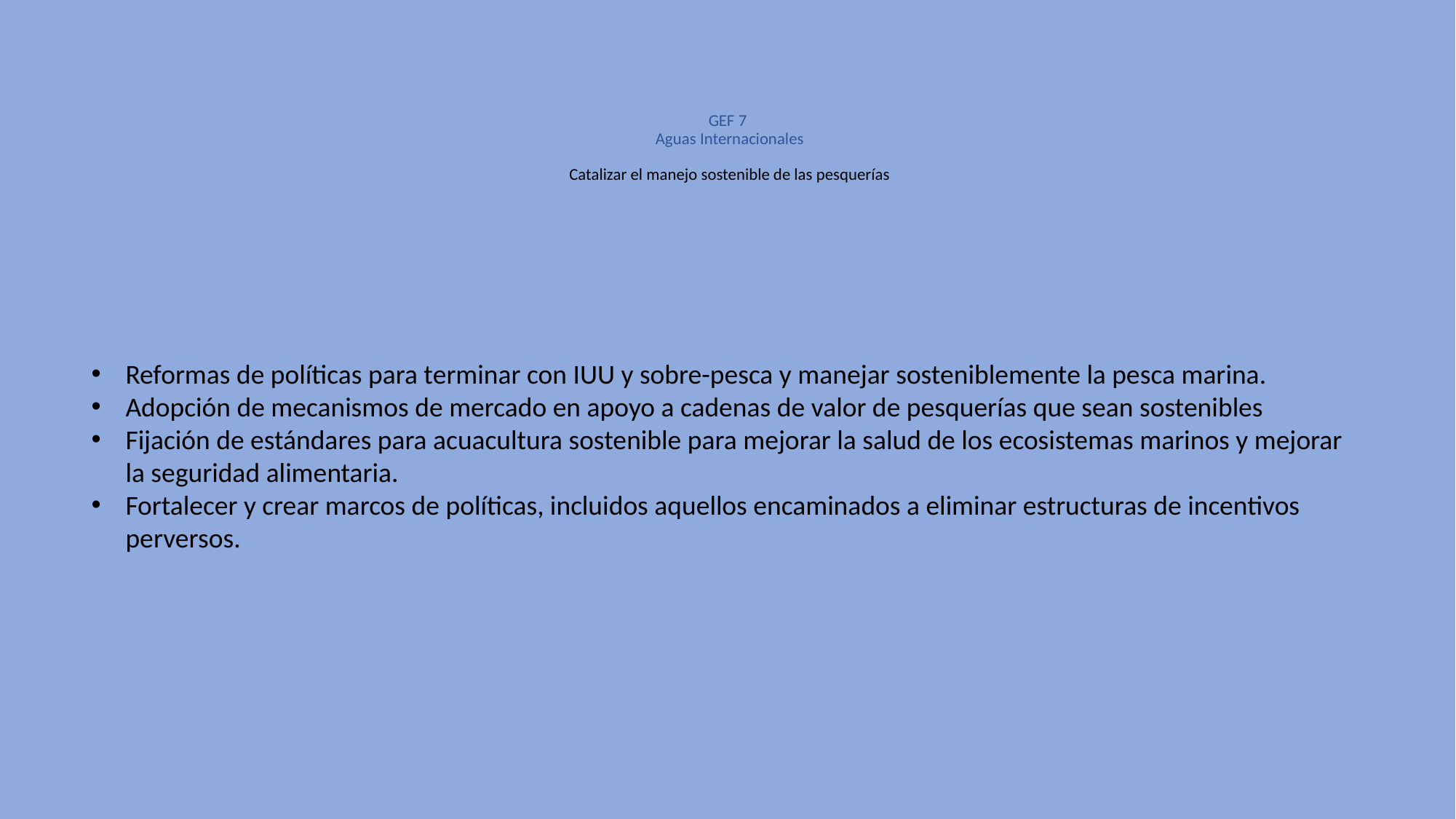

# GEF 7 Aguas Internacionales Catalizar el manejo sostenible de las pesquerías
Reformas de políticas para terminar con IUU y sobre-pesca y manejar sosteniblemente la pesca marina.
Adopción de mecanismos de mercado en apoyo a cadenas de valor de pesquerías que sean sostenibles
Fijación de estándares para acuacultura sostenible para mejorar la salud de los ecosistemas marinos y mejorar la seguridad alimentaria.
Fortalecer y crear marcos de políticas, incluidos aquellos encaminados a eliminar estructuras de incentivos perversos.